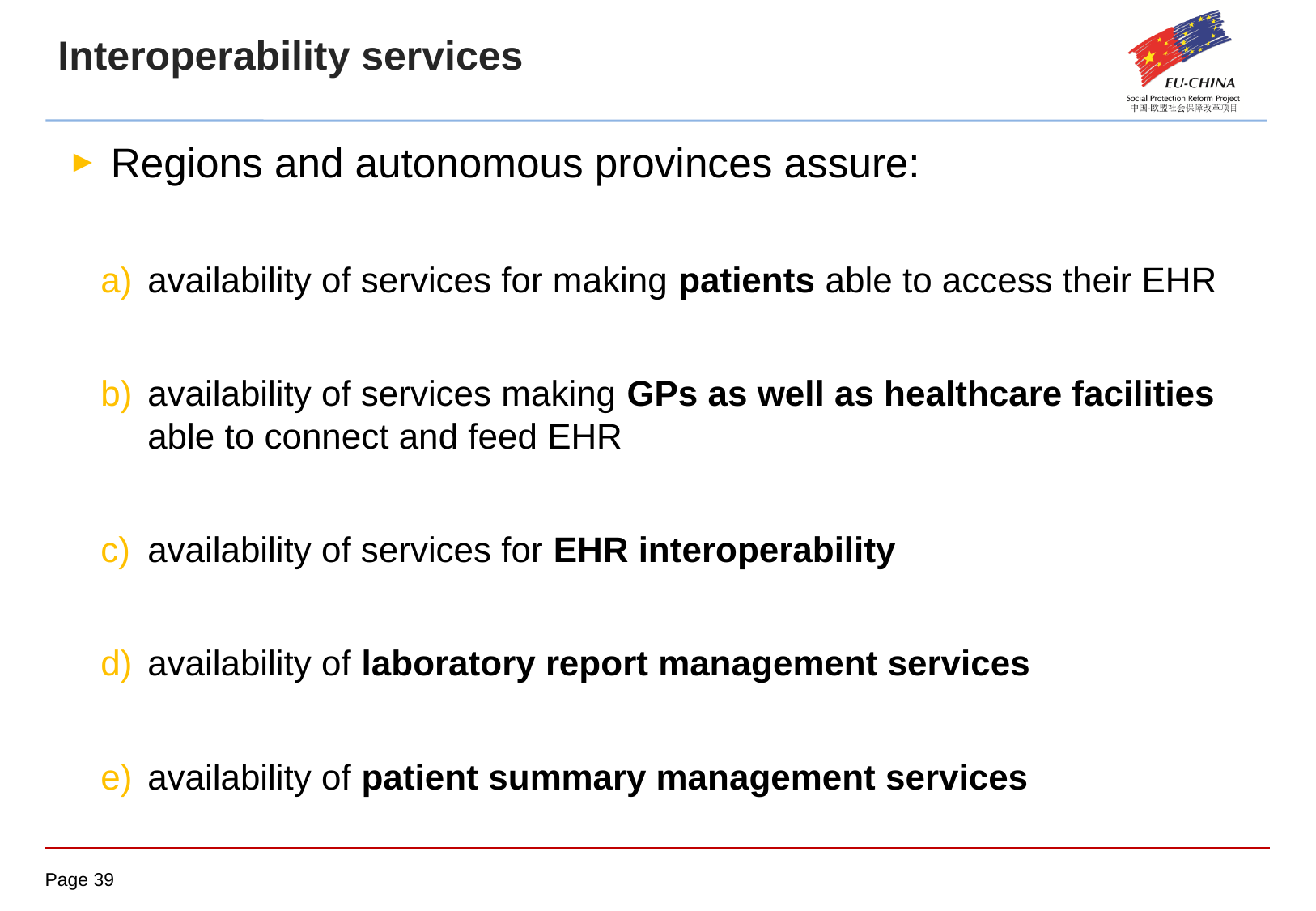

# Interoperability services
Regions and autonomous provinces assure:

availability of services for making patients able to access their EHR

availability of services making GPs as well as healthcare facilities able to connect and feed EHR

availability of services for EHR interoperability

availability of laboratory report management services

availability of patient summary management services